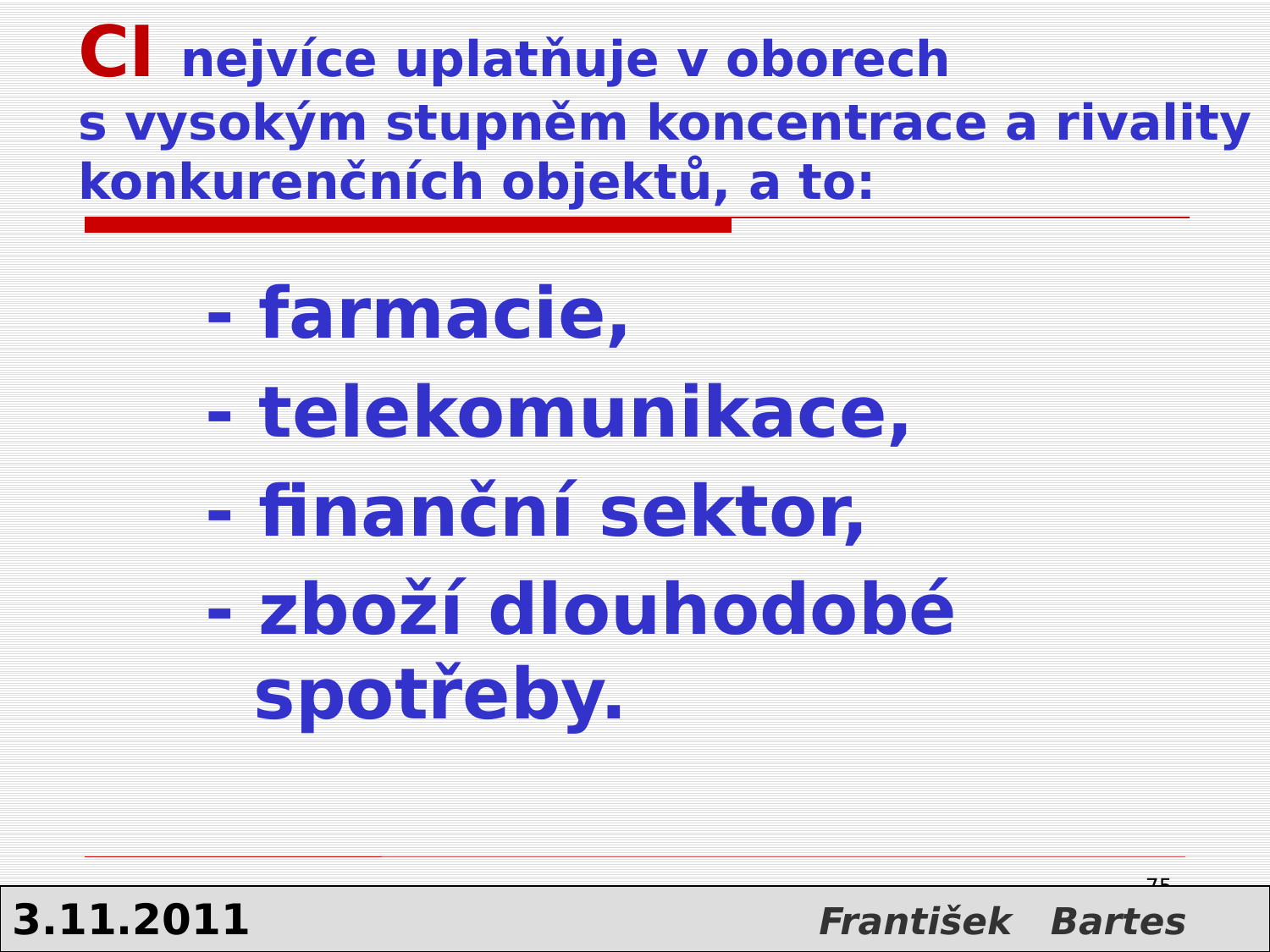

CI nejvíce uplatňuje v oborech s vysokým stupněm koncentrace a rivality konkurenčních objektů, a to:

		- farmacie,
		- telekomunikace,
		- finanční sektor,
		- zboží dlouhodobé 	        	  spotřeby.
75
75
3.11.2011                                            František   Bartes